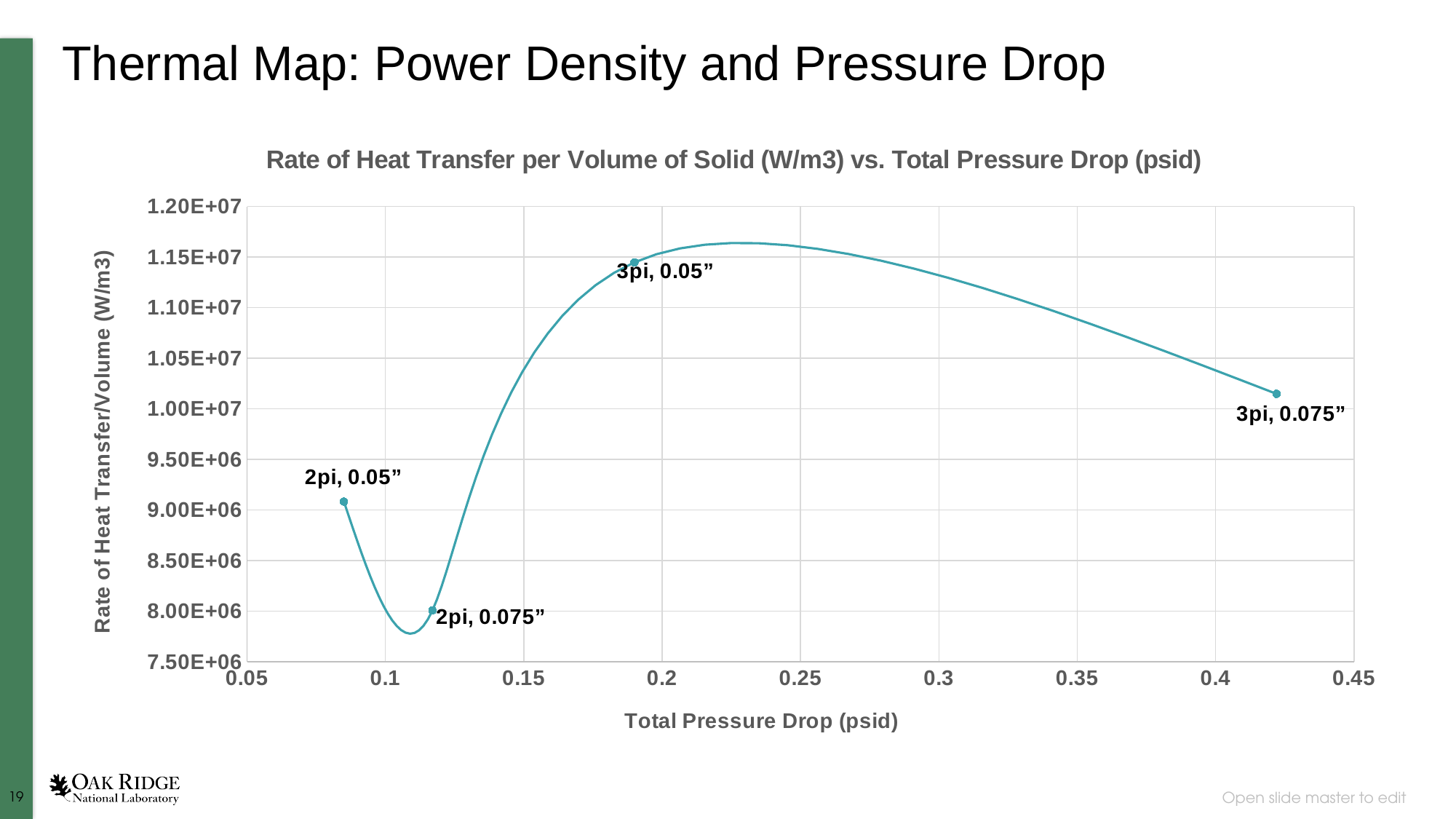

# Thermal Map: Power Density and Pressure Drop

### Chart: Rate of Heat Transfer per Volume of Solid (W/m3) vs. Total Pressure Drop (psid)

| Category | W/m3 |
|---|---|